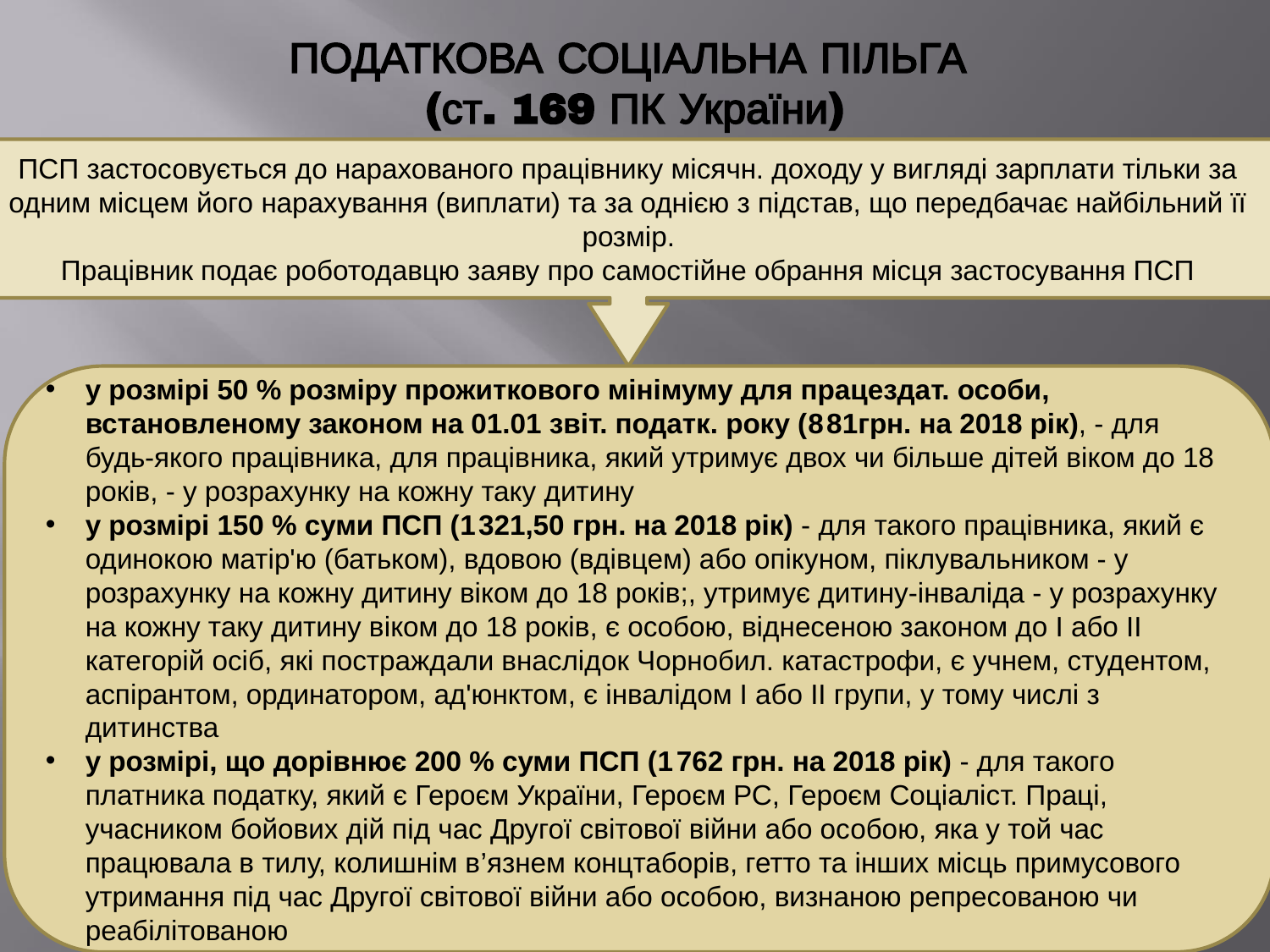

# ПОДАТКОВА СОЦІАЛЬНА ПІЛЬГА (ст. 169 ПК України)
ПСП застосовується до нарахованого працівнику місячн. доходу у вигляді зарплати тільки за одним місцем його нарахування (виплати) та за однією з підстав, що передбачає найбільний її розмір.
Працівник подає роботодавцю заяву про самостійне обрання місця застосування ПСП
у розмірі 50 % розміру прожиткового мінімуму для працездат. особи, встановленому законом на 01.01 звіт. податк. року (881грн. на 2018 рік), - для будь-якого працівника, для працівника, який утримує двох чи більше дітей віком до 18 років, - у розрахунку на кожну таку дитину
у розмірі 150 % суми ПСП (1321,50 грн. на 2018 рік) - для такого працівника, який є одинокою матір'ю (батьком), вдовою (вдівцем) або опікуном, піклувальником - у розрахунку на кожну дитину віком до 18 років;, утримує дитину-інваліда - у розрахунку на кожну таку дитину віком до 18 років, є особою, віднесеною законом до І або ІІ категорій осіб, які постраждали внаслідок Чорнобил. катастрофи, є учнем, студентом, аспірантом, ординатором, ад'юнктом, є інвалідом I або II групи, у тому числі з дитинства
у розмірі, що дорівнює 200 % суми ПСП (1762 грн. на 2018 рік) - для такого платника податку, який є Героєм України, Героєм РС, Героєм Соціаліст. Праці, учасником бойових дій під час Другої світової війни або особою, яка у той час працювала в тилу, колишнім в’язнем концтаборів, гетто та інших місць примусового утримання під час Другої світової війни або особою, визнаною репресованою чи реабілітованою